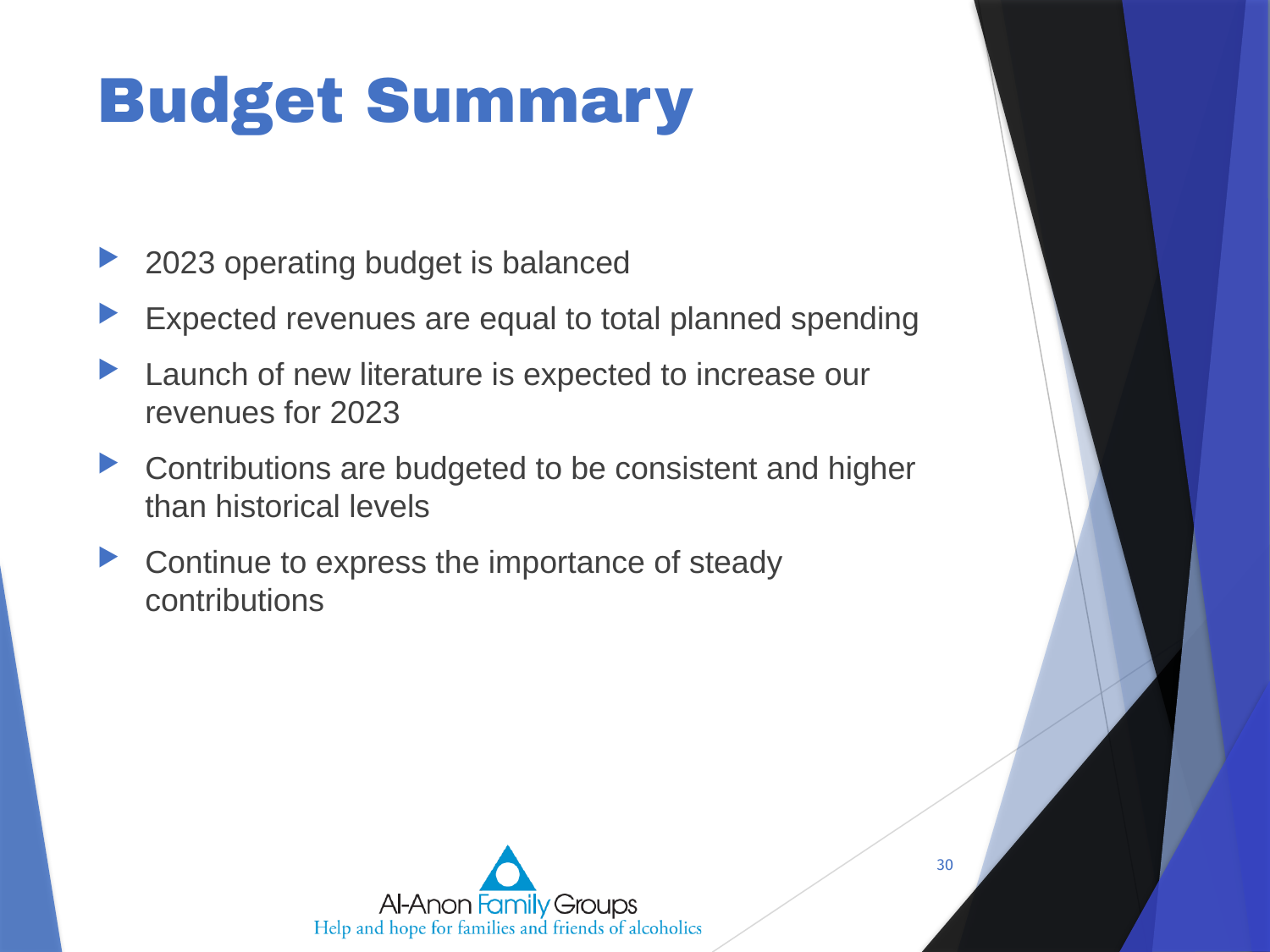

# Budget Summary
2023 operating budget is balanced
Expected revenues are equal to total planned spending
Launch of new literature is expected to increase our revenues for 2023
Contributions are budgeted to be consistent and higher than historical levels
Continue to express the importance of steady contributions

30